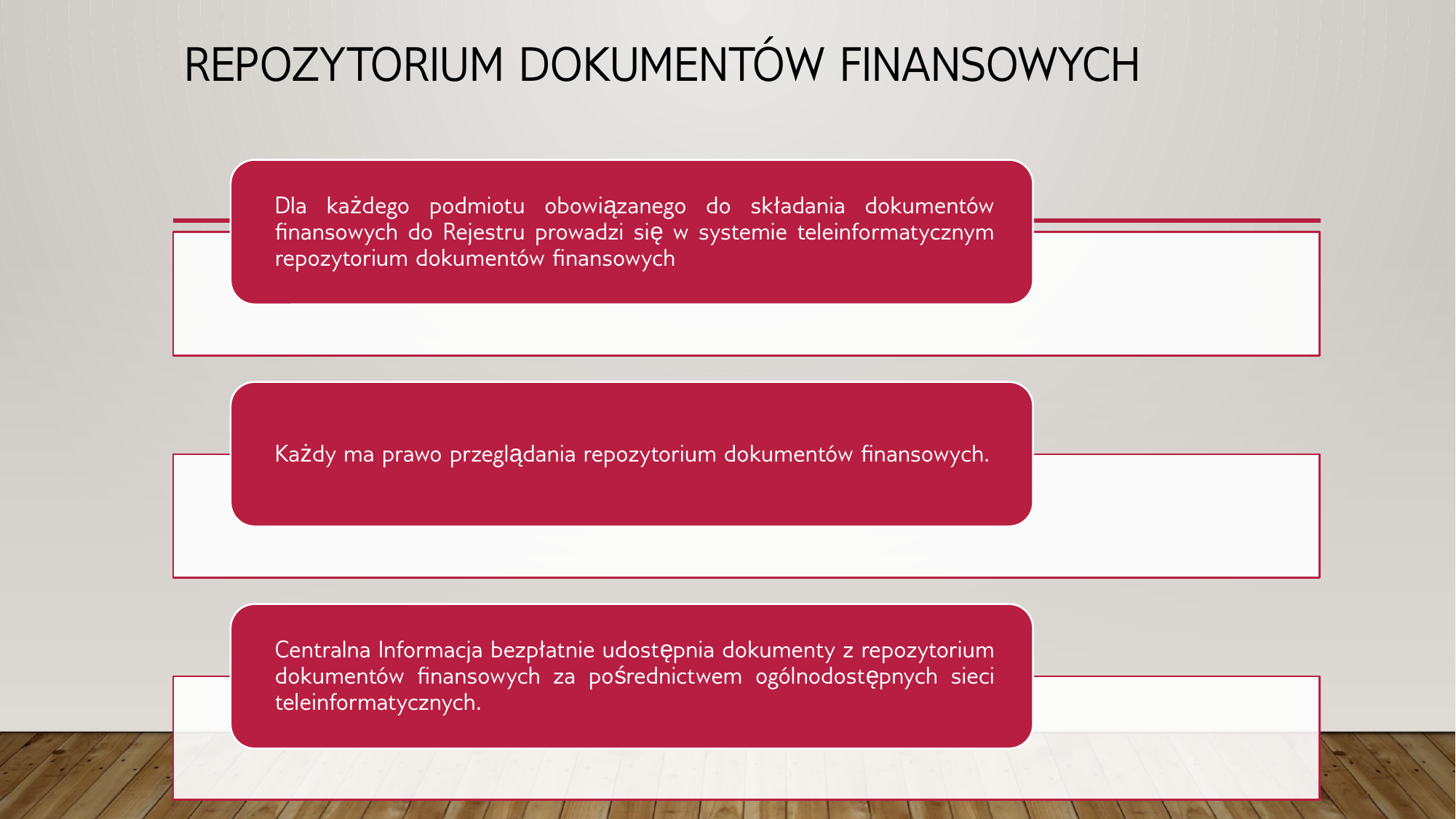

# Repozytorium dokumentów finansowych
Dla każdego podmiotu obowiązanego do składania dokumentów finansowych do Rejestru prowadzi się w systemie teleinformatycznym repozytorium dokumentów finansowych
Każdy ma prawo przeglądania repozytorium dokumentów finansowych.
Centralna Informacja bezpłatnie udostępnia dokumenty z repozytorium dokumentów finansowych za pośrednictwem ogólnodostępnych sieci teleinformatycznych.